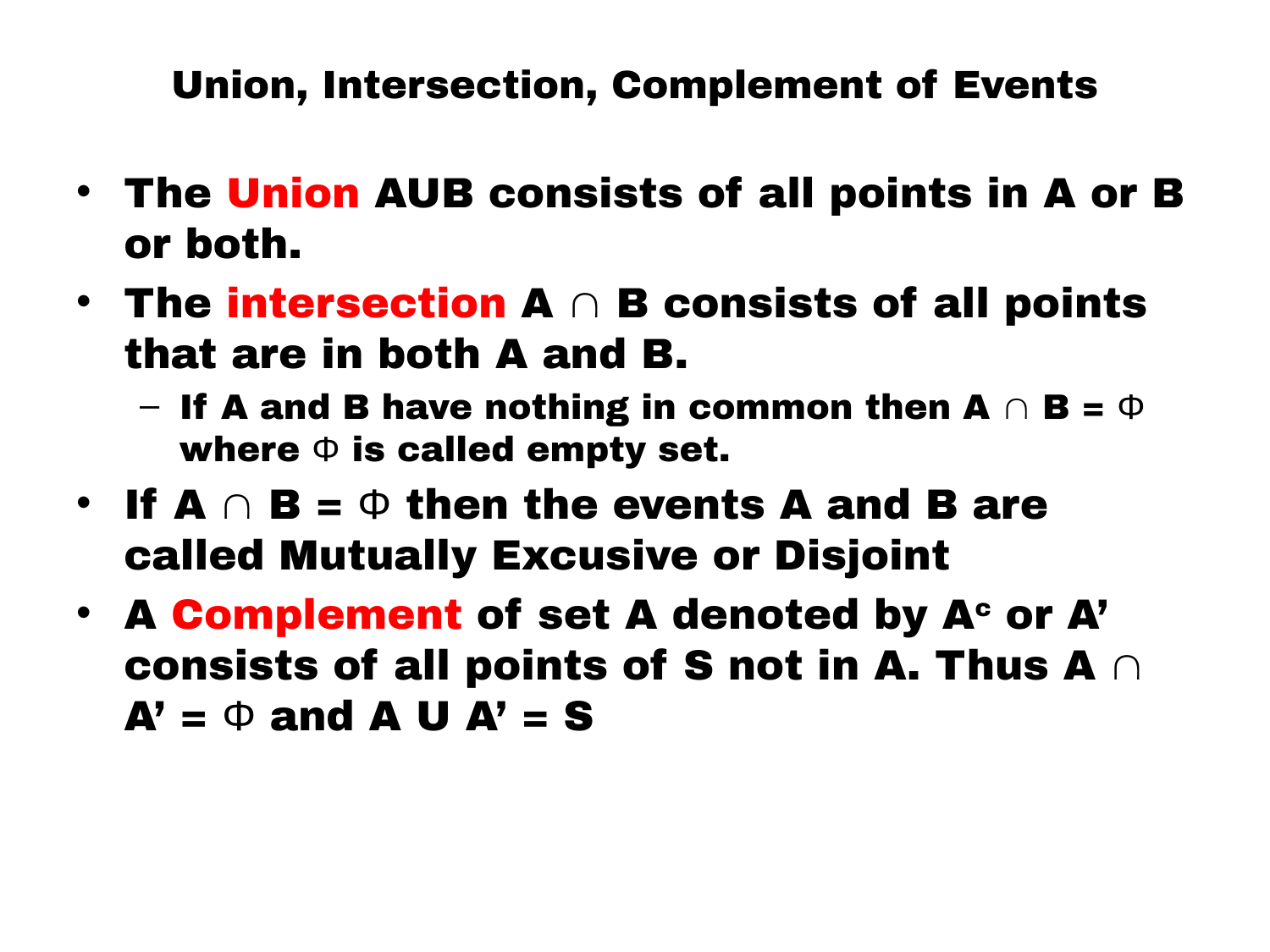

# Union, Intersection, Complement of Events
The Union AUB consists of all points in A or B or both.
The intersection A ∩ B consists of all points that are in both A and B.
If A and B have nothing in common then A ∩ B = Φ where Φ is called empty set.
If A ∩ B = Φ then the events A and B are called Mutually Excusive or Disjoint
A Complement of set A denoted by Ac or A’ consists of all points of S not in A. Thus A ∩ A’ = Φ and A U A’ = S